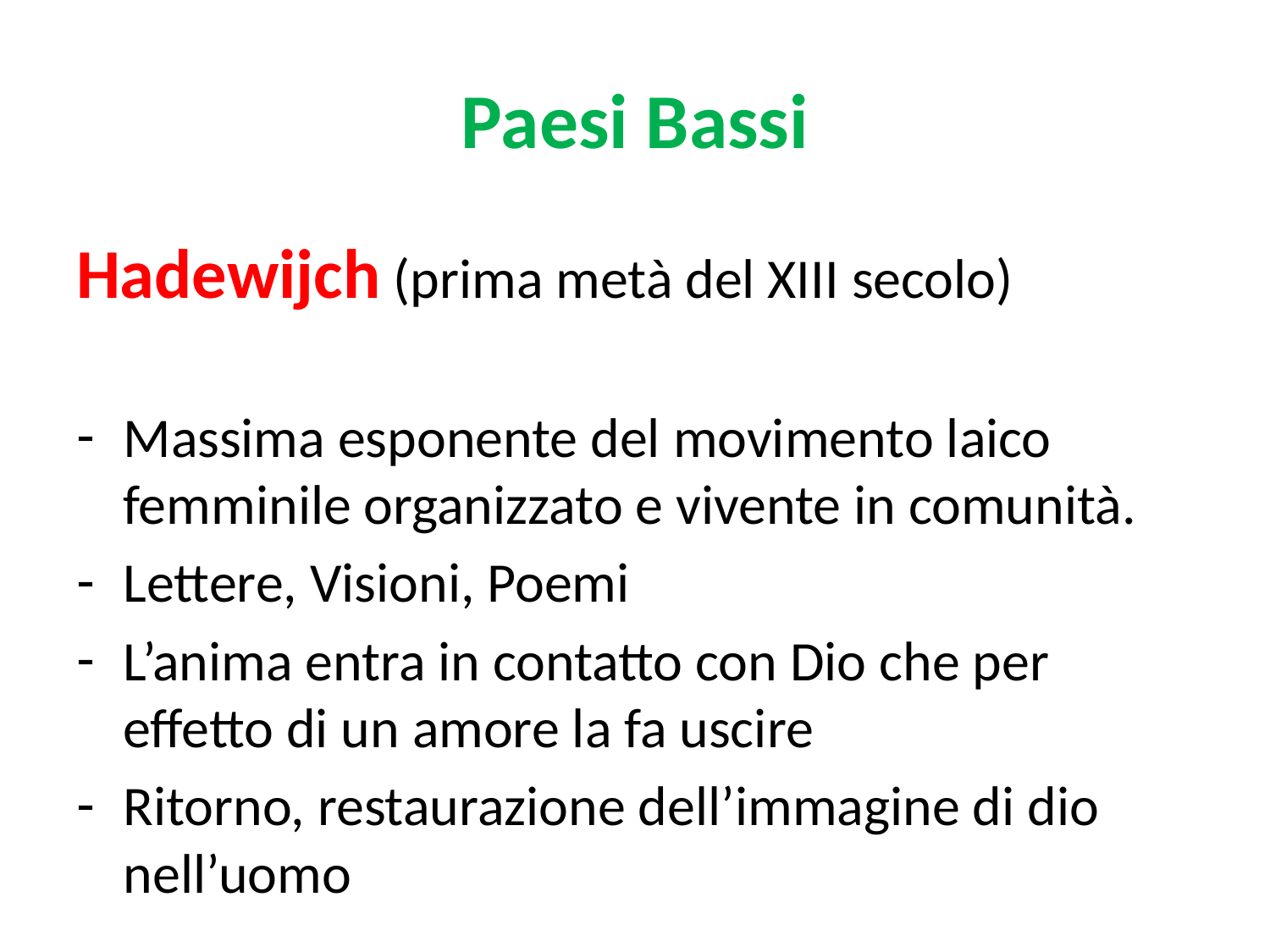

# Paesi Bassi
Hadewijch (prima metà del XIII secolo)

Massima esponente del movimento laico femminile organizzato e vivente in comunità.
Lettere, Visioni, Poemi
L’anima entra in contatto con Dio che per effetto di un amore la fa uscire
Ritorno, restaurazione dell’immagine di dio nell’uomo